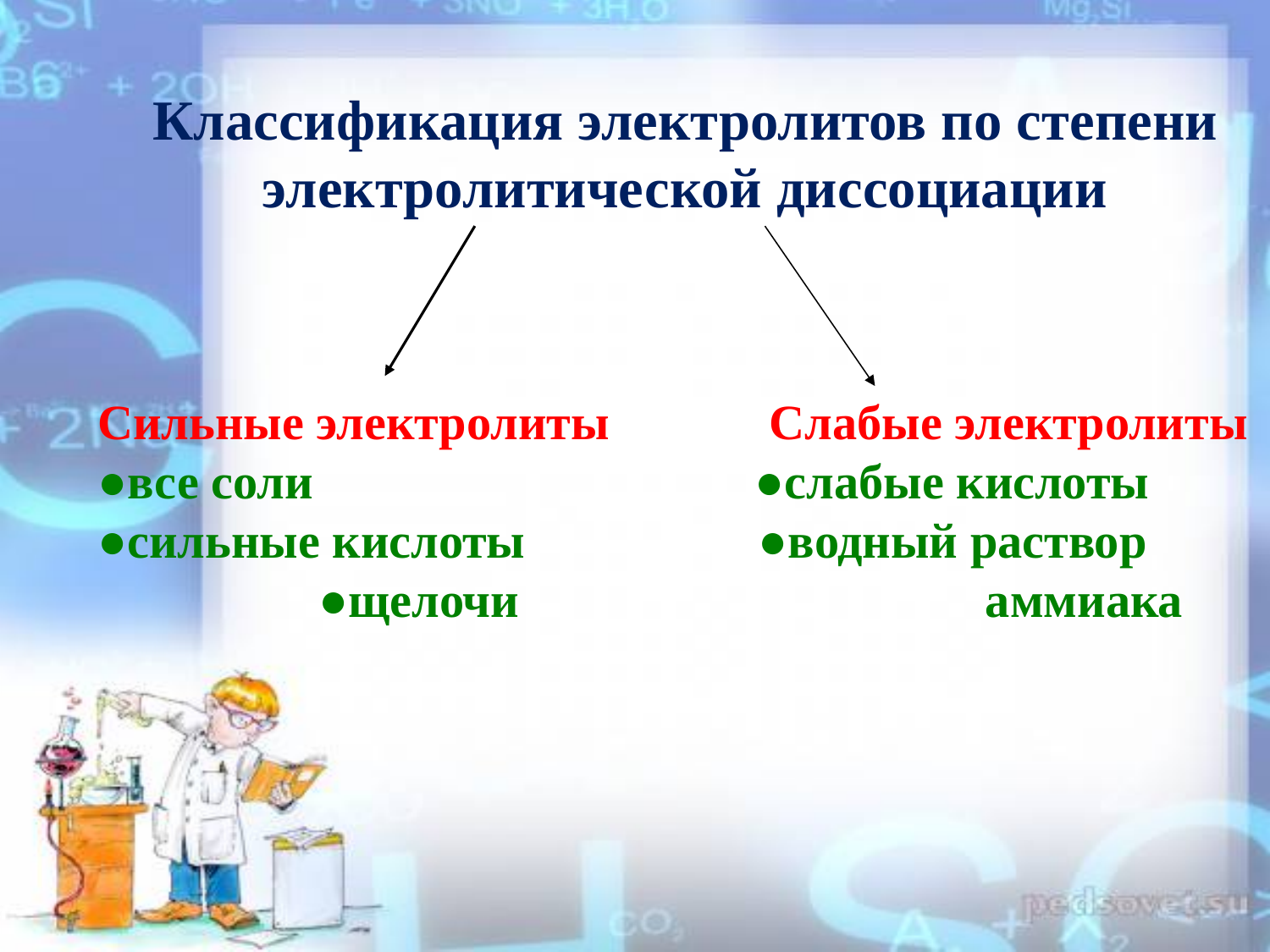

Классификация электролитов по степени
электролитической диссоциации

Сильные электролиты             Слабые электролиты
●все соли                                    ●слабые кислоты
●сильные кислоты                   ●водный раствор                           ●щелочи                                      аммиака